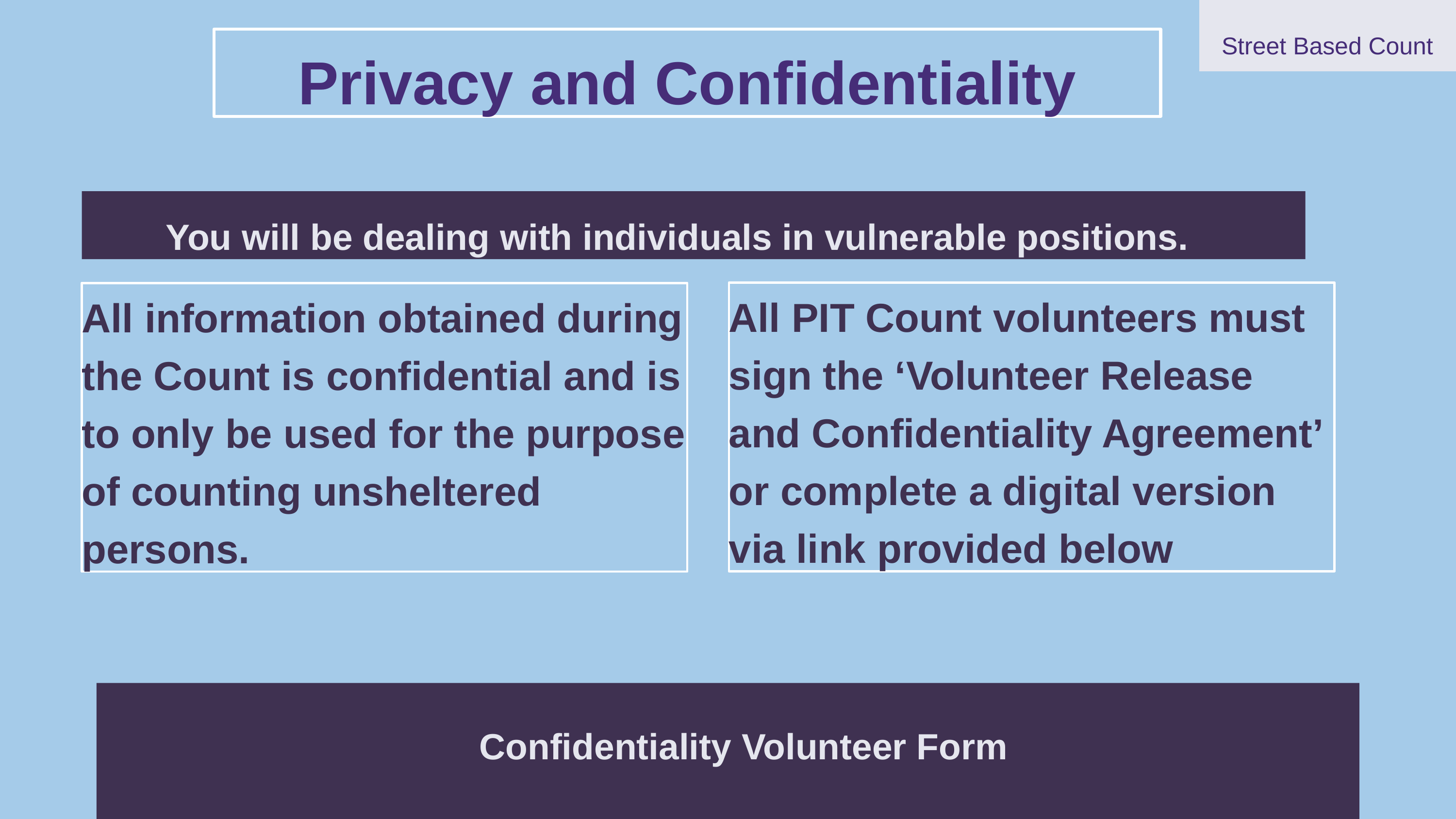

Street Based Count
Privacy and Confidentiality

You will be dealing with individuals in vulnerable positions.
All PIT Count volunteers must sign the ‘Volunteer Release and Confidentiality Agreement’ or complete a digital version via link provided below
All information obtained during the Count is confidential and is to only be used for the purpose of counting unsheltered persons.

Confidentiality Volunteer Form